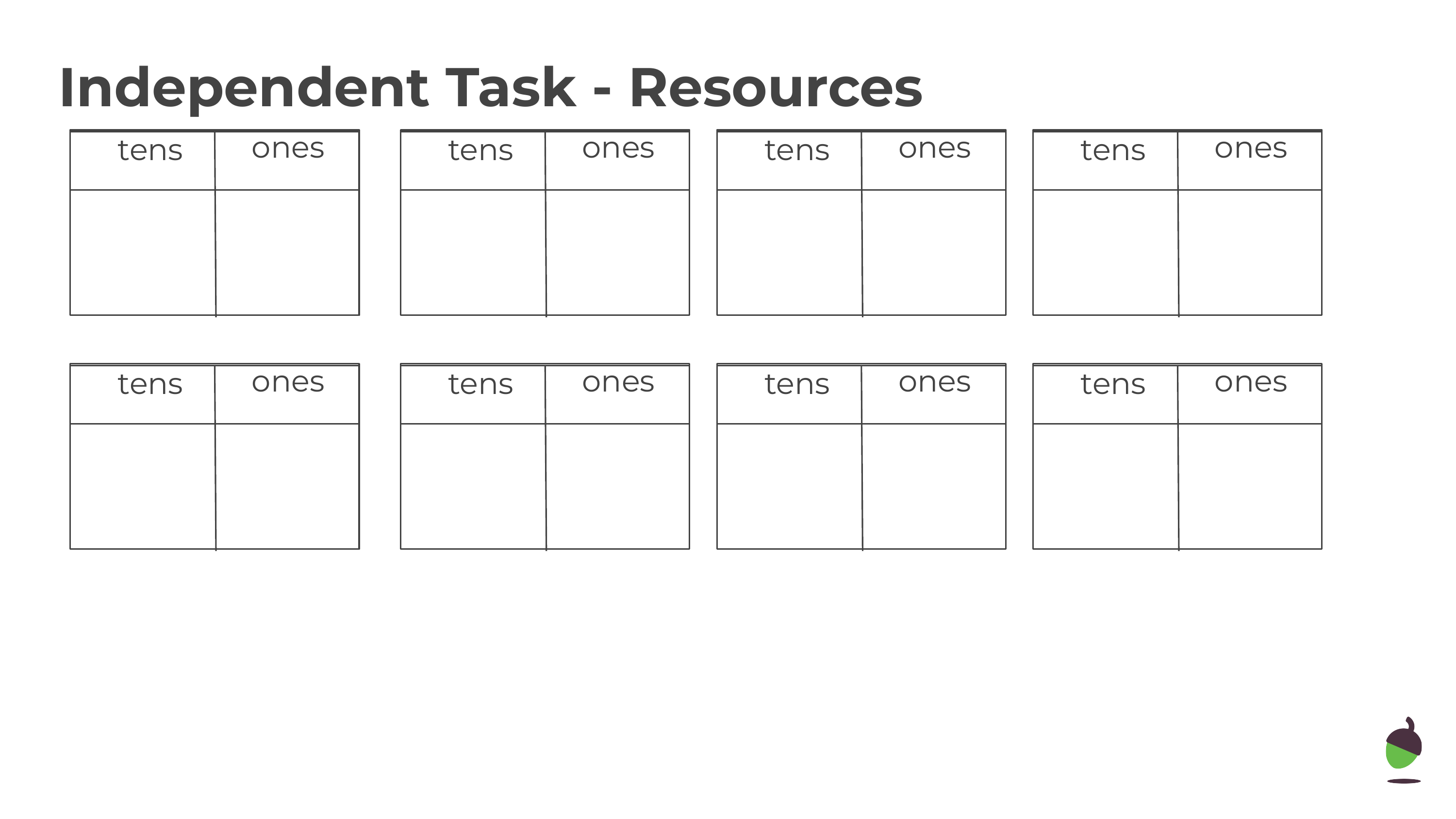

Independent Task - Resources
ones
tens

ones
tens

ones
tens

ones
tens

ones
tens

ones
tens

ones
tens

ones
tens

3